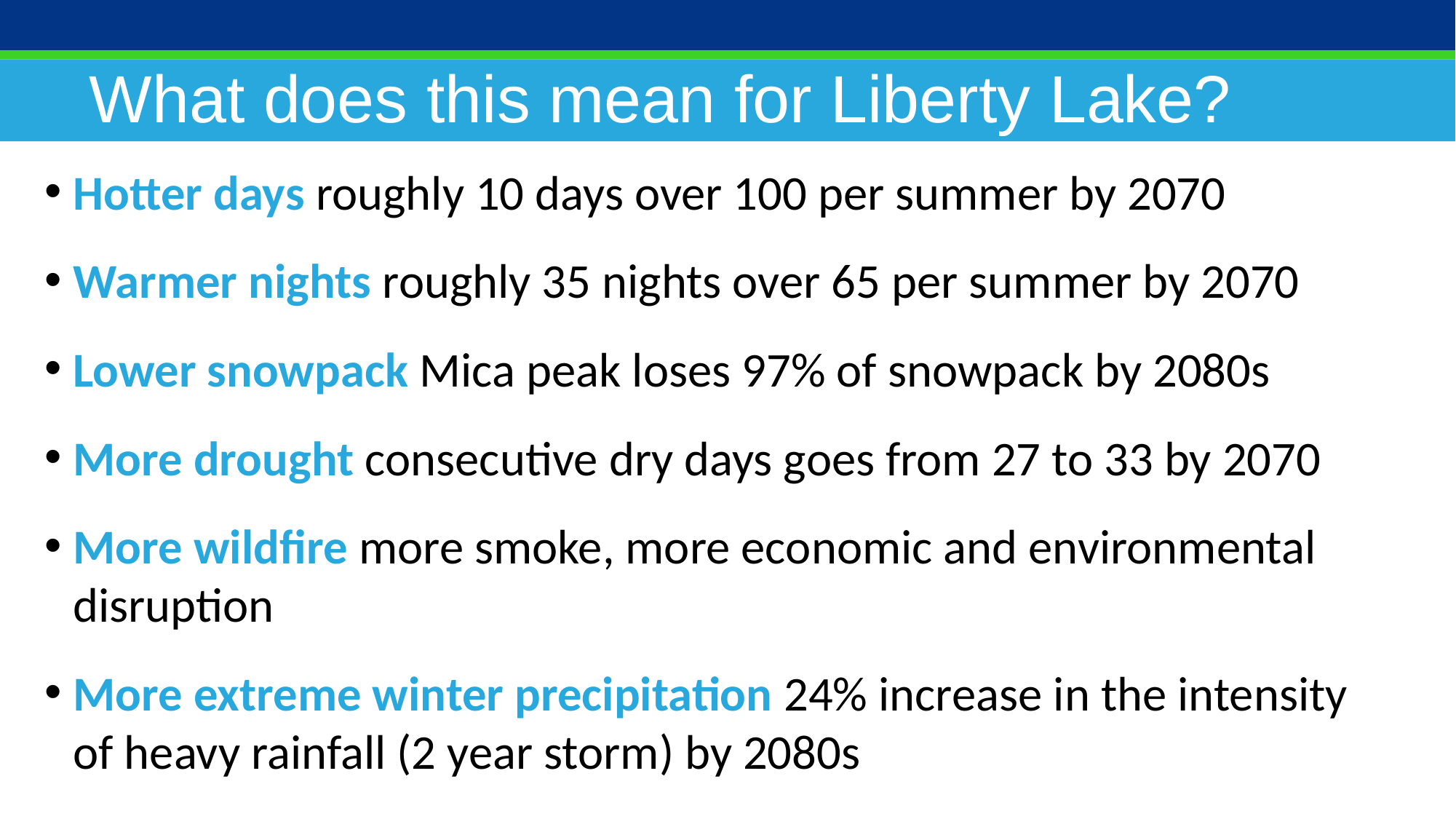

What does this mean for Liberty Lake?
Hotter days roughly 10 days over 100 per summer by 2070
Warmer nights roughly 35 nights over 65 per summer by 2070
Lower snowpack Mica peak loses 97% of snowpack by 2080s
More drought consecutive dry days goes from 27 to 33 by 2070
More wildfire more smoke, more economic and environmental disruption
More extreme winter precipitation 24% increase in the intensity of heavy rainfall (2 year storm) by 2080s